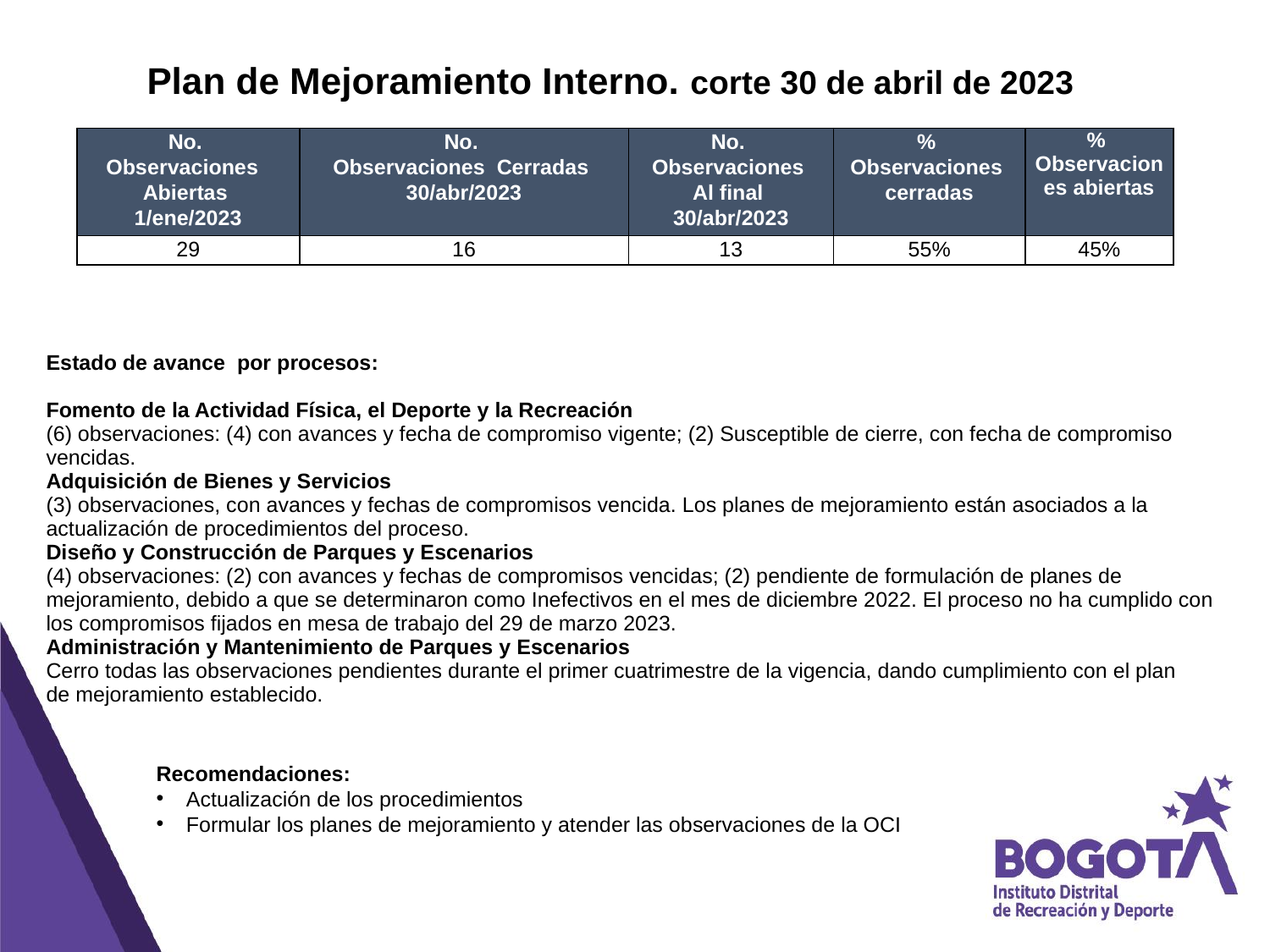

# Plan de Mejoramiento Interno. corte 30 de abril de 2023
| No.  Observaciones   Abiertas  1/ene/2023 | No.  Observaciones  Cerradas  30/abr/2023 | No.  Observaciones  Al final  30/abr/2023 | %  Observaciones  cerradas | %  Observaciones abiertas |
| --- | --- | --- | --- | --- |
| 29 | 16 | 13 | 55% | 45% |
| Estado de avance  por procesos:  Fomento de la Actividad Física, el Deporte y la Recreación   (6) observaciones: (4) con avances y fecha de compromiso vigente; (2) Susceptible de cierre, con fecha de compromiso vencidas.  Adquisición de Bienes y Servicios   (3) observaciones, con avances y fechas de compromisos vencida. Los planes de mejoramiento están asociados a la actualización de procedimientos del proceso.  Diseño y Construcción de Parques y Escenarios  (4) observaciones: (2) con avances y fechas de compromisos vencidas; (2) pendiente de formulación de planes de mejoramiento, debido a que se determinaron como Inefectivos en el mes de diciembre 2022. El proceso no ha cumplido con los compromisos fijados en mesa de trabajo del 29 de marzo 2023. Administración y Mantenimiento de Parques y Escenarios Cerro todas las observaciones pendientes durante el primer cuatrimestre de la vigencia, dando cumplimiento con el plan de mejoramiento establecido. |
| --- |
|  |
Recomendaciones: ​
Actualización de los procedimientos​
Formular los planes de mejoramiento y atender las observaciones de la OCI